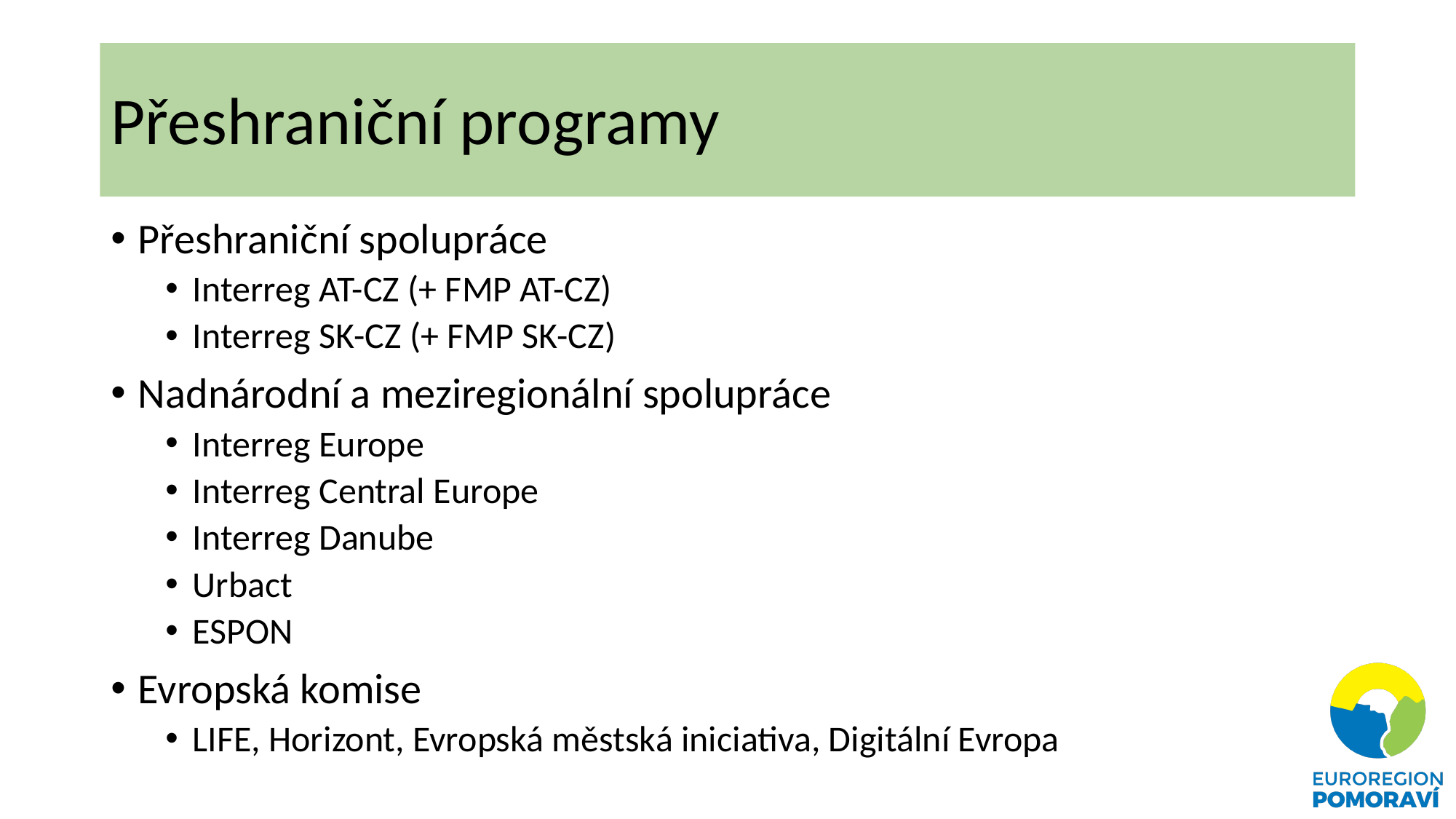

# Přeshraniční programy
Přeshraniční spolupráce
Interreg AT-CZ (+ FMP AT-CZ)
Interreg SK-CZ (+ FMP SK-CZ)
Nadnárodní a meziregionální spolupráce
Interreg Europe
Interreg Central Europe
Interreg Danube
Urbact
ESPON
Evropská komise
LIFE, Horizont, Evropská městská iniciativa, Digitální Evropa